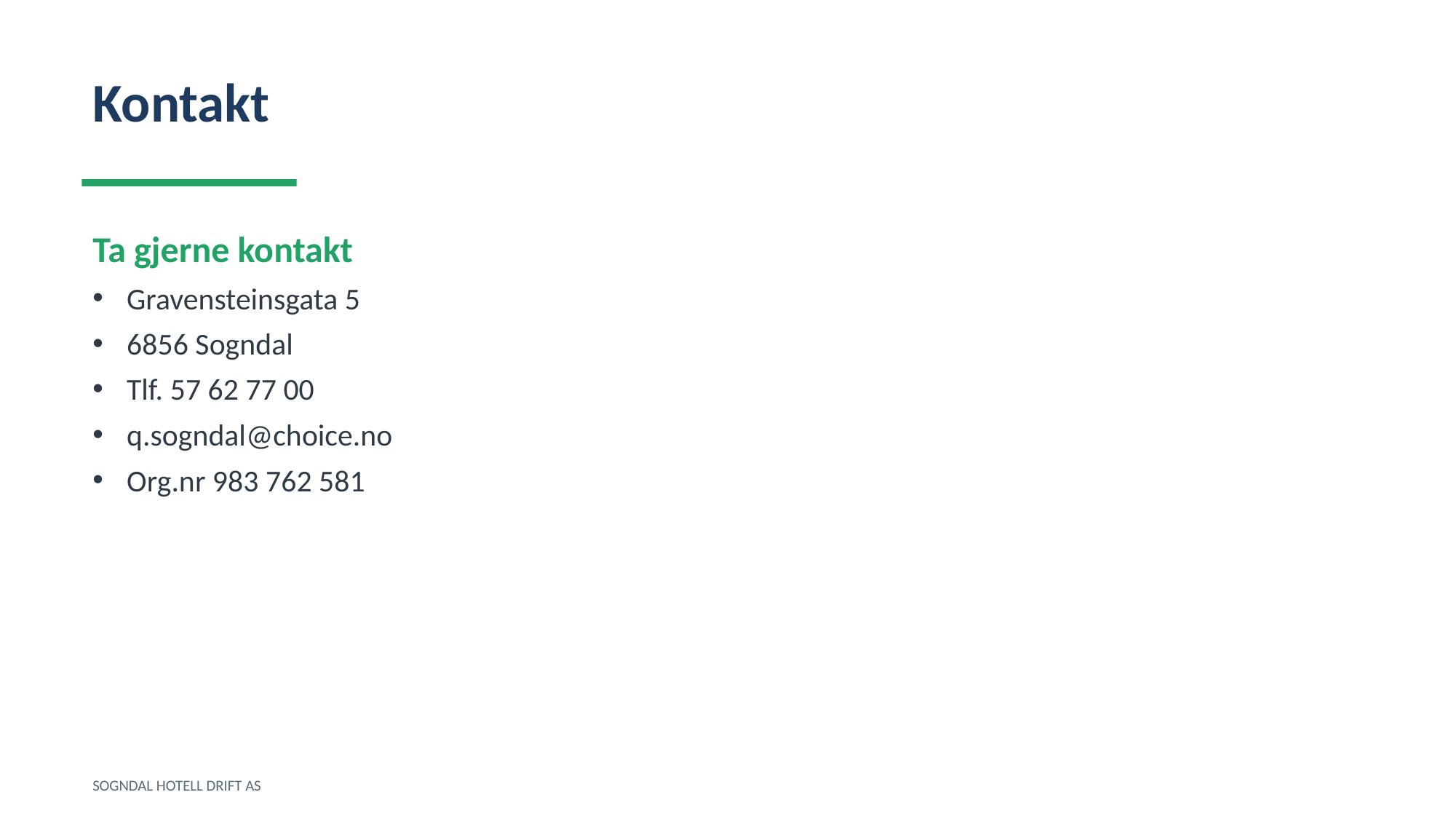

Kontakt

Ta gjerne kontakt
Gravensteinsgata 5
6856 Sogndal
Tlf. 57 62 77 00
q.sogndal@choice.no
Org.nr 983 762 581
SOGNDAL HOTELL DRIFT AS